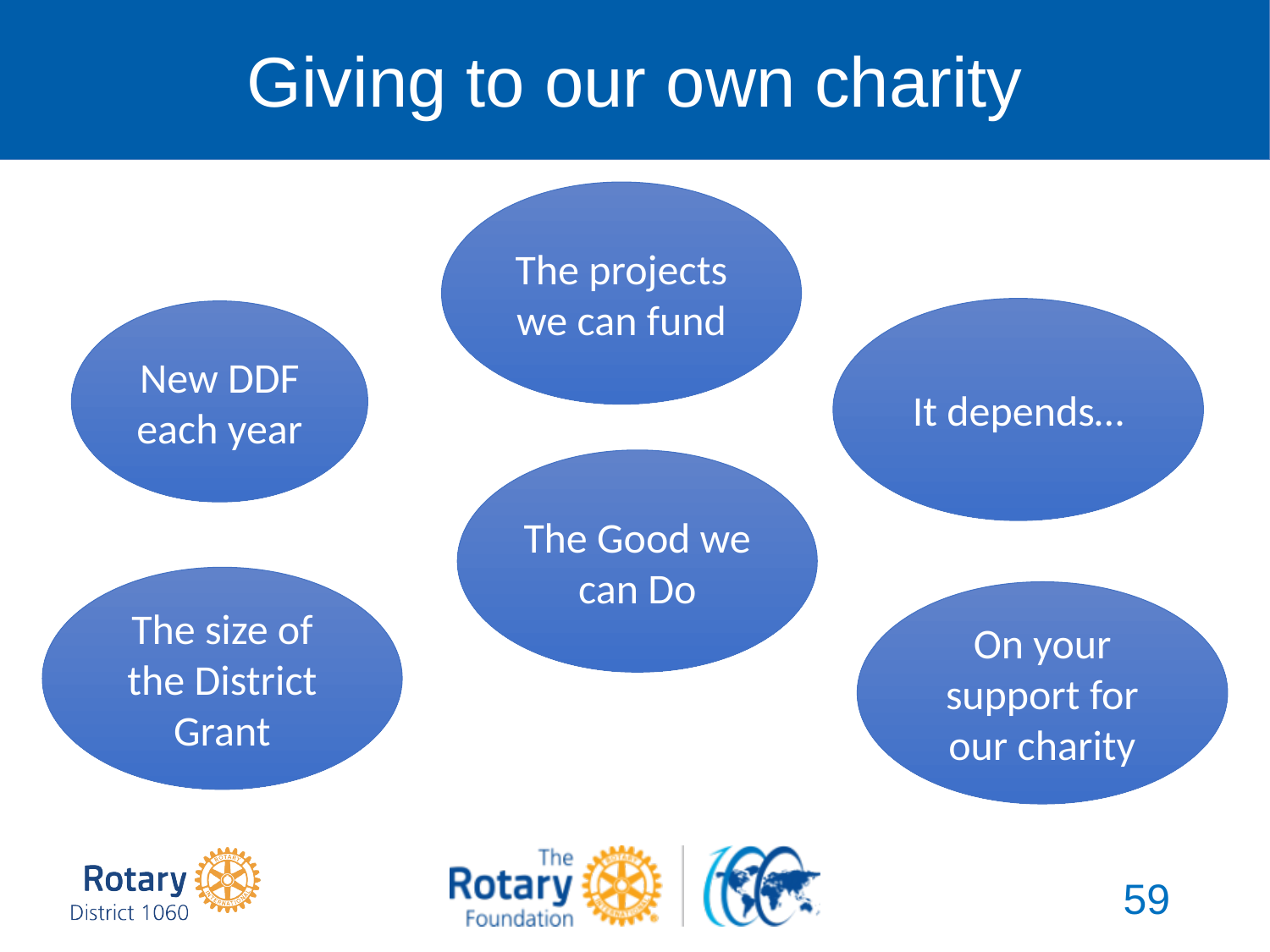

# Giving to our own charity
The projects we can fund
It depends…
New DDF each year
The Good we can Do
The size of the District Grant
On your support for our charity
59